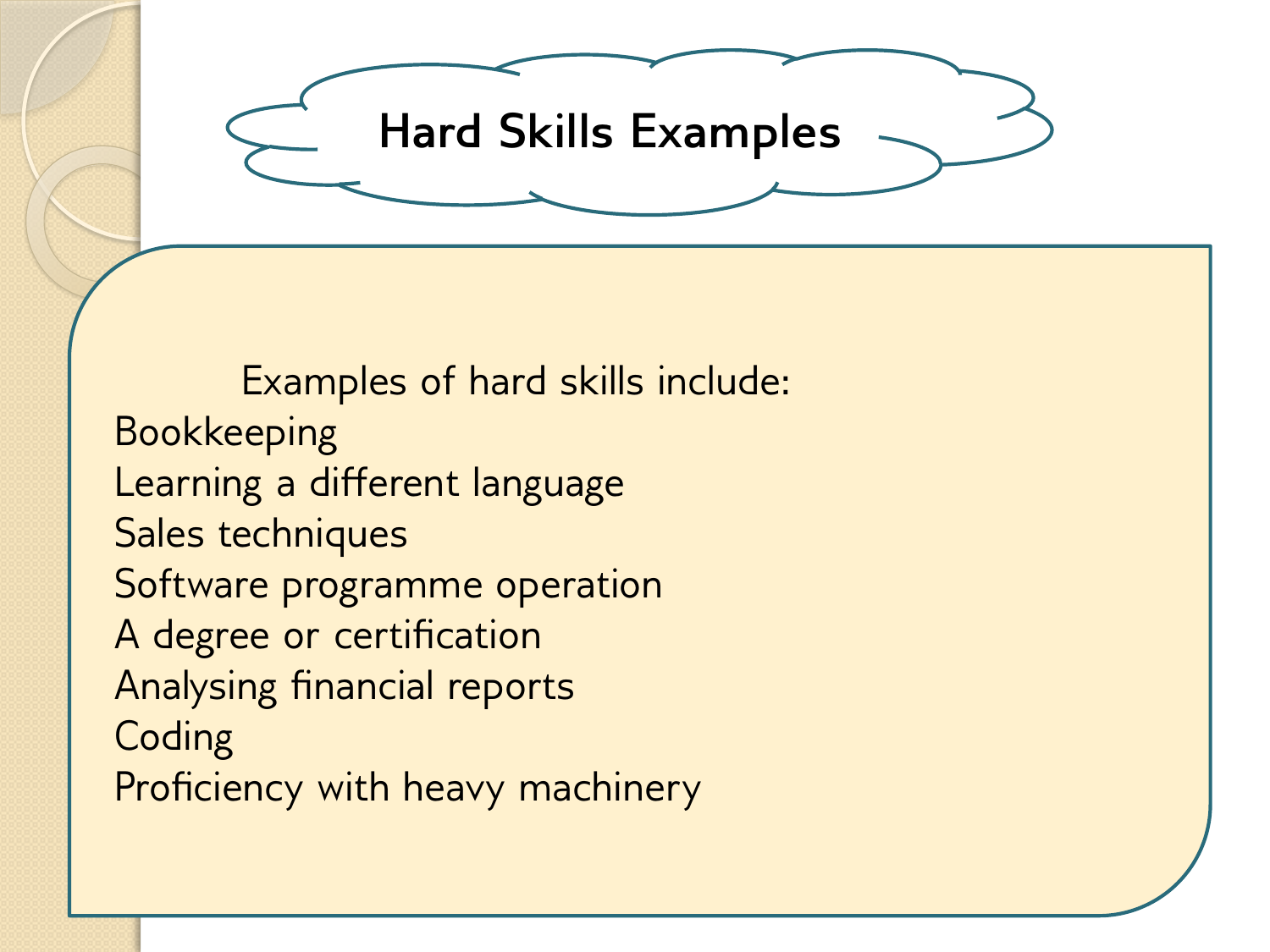

Hard Skills Examples
	Examples of hard skills include:
Bookkeeping
Learning a different language
Sales techniques
Software programme operation
A degree or certification
Analysing financial reports
Coding
Proficiency with heavy machinery
12